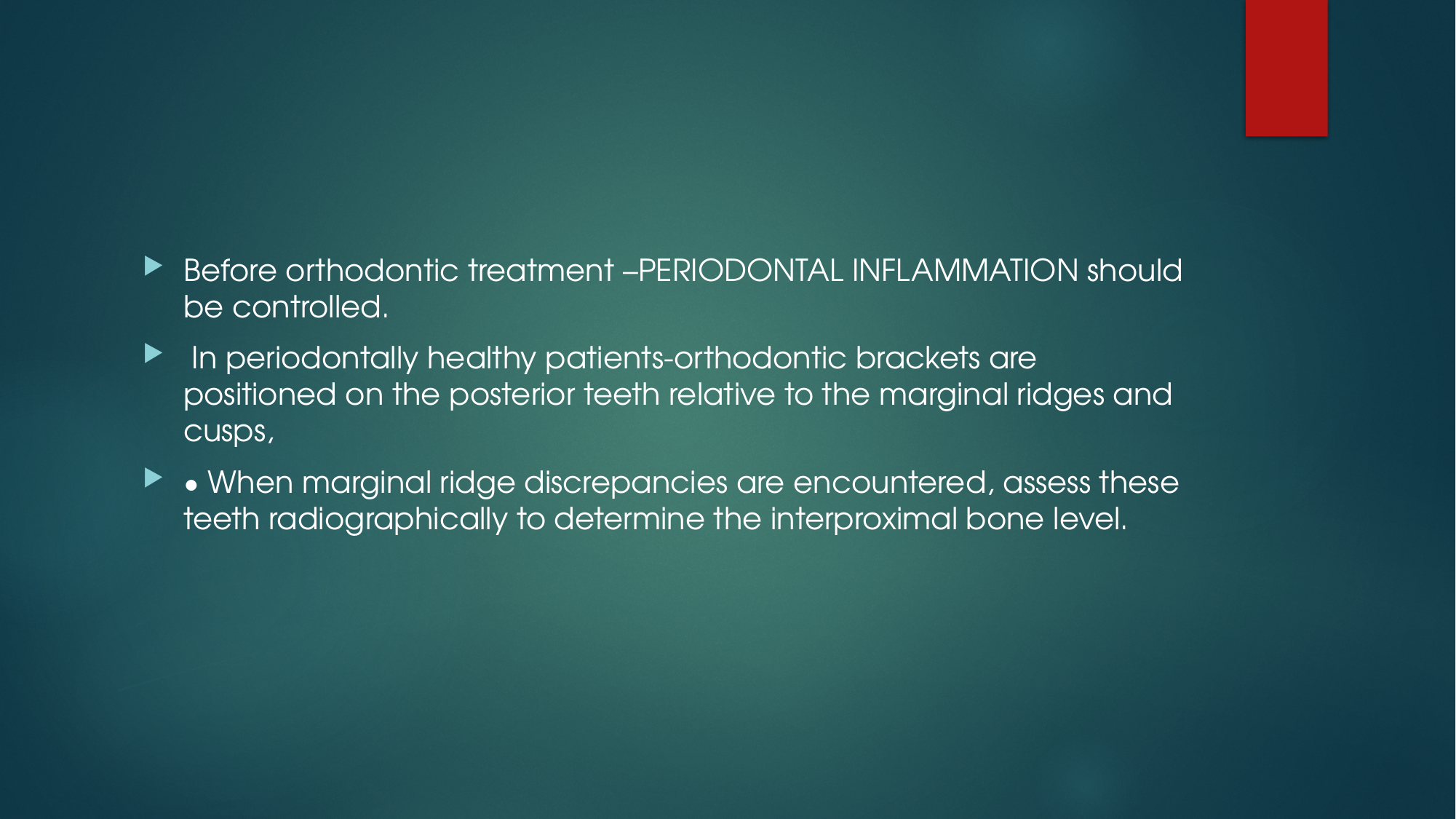

Before orthodontic treatment –PERIODONTAL INFLAMMATION should be controlled.
 In periodontally healthy patients-orthodontic brackets are positioned on the posterior teeth relative to the marginal ridges and cusps,
• When marginal ridge discrepancies are encountered, assess these teeth radiographically to determine the interproximal bone level.